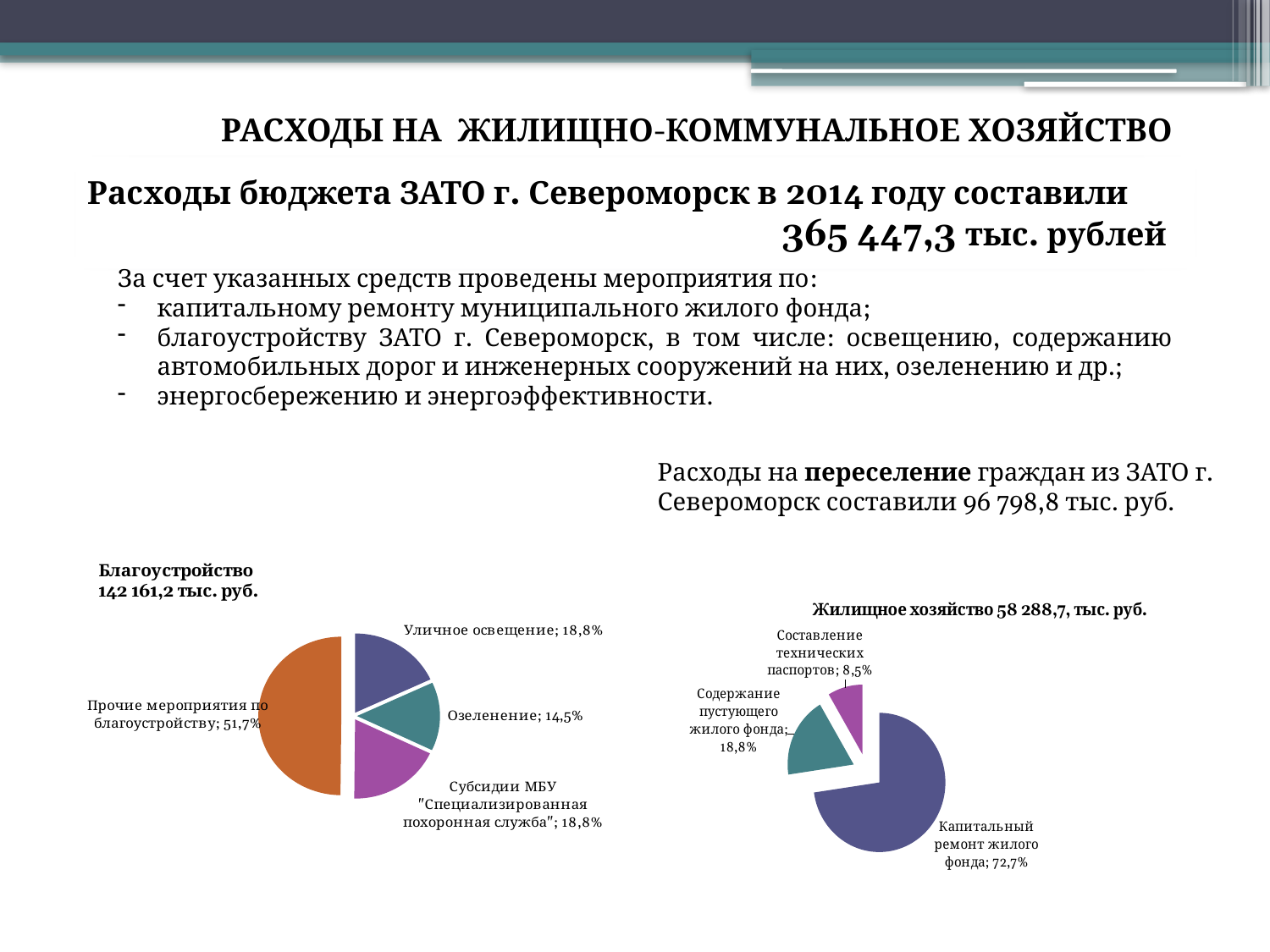

РАСХОДЫ НА  ЖИЛИЩНО-КОММУНАЛЬНОЕ ХОЗЯЙСТВО
Расходы бюджета ЗАТО г. Североморск в 2014 году составили
 365 447,3 тыс. рублей.
За счет указанных средств проведены мероприятия по:
капитальному ремонту муниципального жилого фонда;
благоустройству ЗАТО г. Североморск, в том числе: освещению, содержанию автомобильных дорог и инженерных сооружений на них, озеленению и др.;
энергосбережению и энергоэффективности.
Расходы на переселение граждан из ЗАТО г. Североморск составили 96 798,8 тыс. руб.

### Chart: Благоустройство
142 161,2 тыс. руб.

| Category | Благоустройство 142 161,2 тыс. руб. |
|---|---|
| Уличное освещение | 18.778682228343595 |
| Озеленение | 14.489185516160527 |
| Субсидии МБУ "Специализированная похоронная служба" | 18.769889393167755 |
| Прочие мероприятия по благоустройству | 51.691530459787906 |

### Chart: Жилищное хозяйство 58 288,7, тыс. руб.

| Category | Жилищное хозяйство |
|---|---|
| Капитальный ремонт жилого фонда | 72.68098276338296 |
| Содержание пустующего жилого фонда | 18.80124277947527 |
| Составление технических паспортов | 8.517774457141778 |